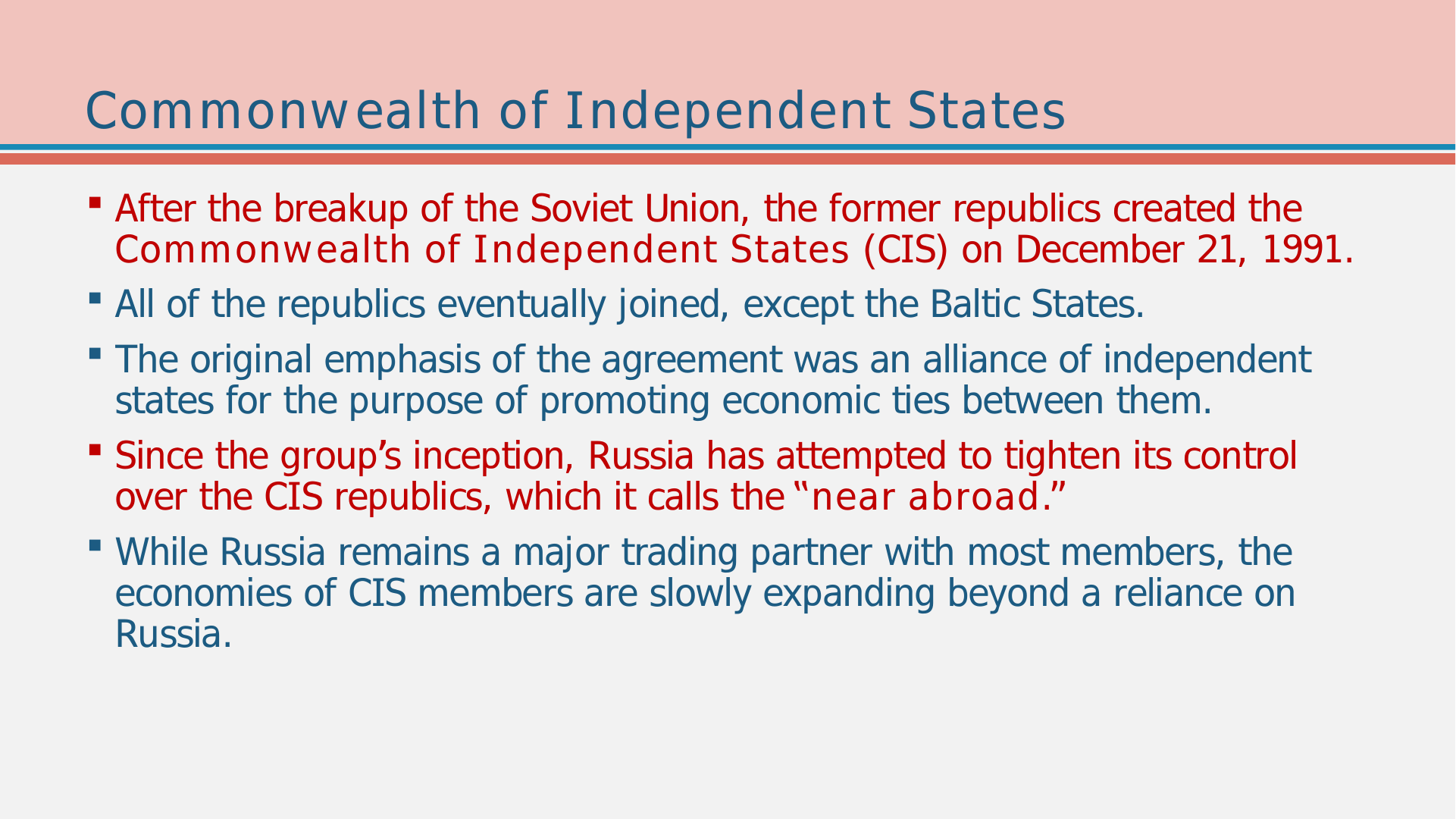

# Commonwealth of Independent States
After the breakup of the Soviet Union, the former republics created the Commonwealth of Independent States (CIS) on December 21, 1991.
All of the republics eventually joined, except the Baltic States.
The original emphasis of the agreement was an alliance of independent states for the purpose of promoting economic ties between them.
Since the group’s inception, Russia has attempted to tighten its control over the CIS republics, which it calls the “near abroad.”
While Russia remains a major trading partner with most members, the economies of CIS members are slowly expanding beyond a reliance on Russia.